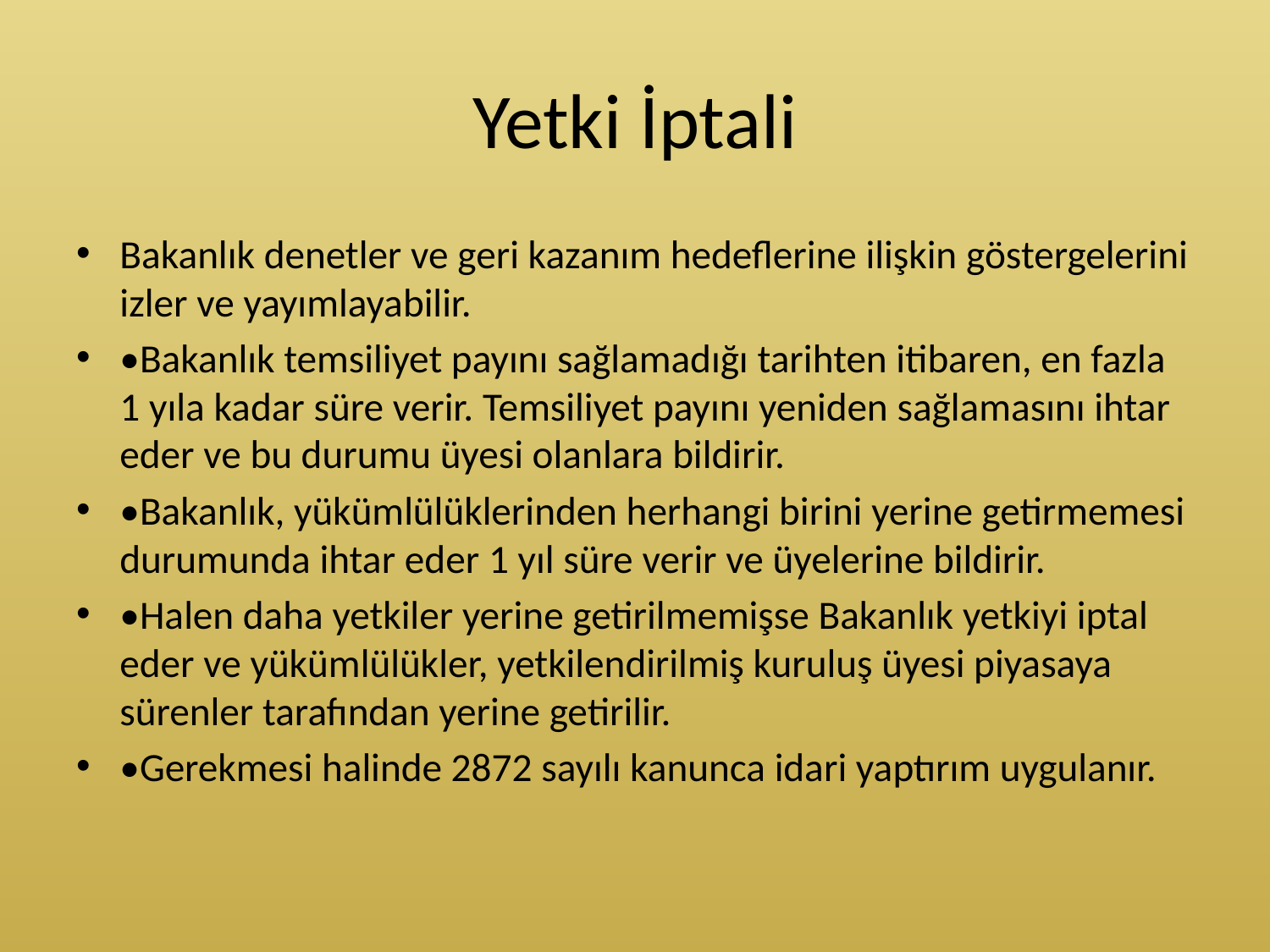

# Yetki İptali
Bakanlık denetler ve geri kazanım hedeflerine ilişkin göstergelerini izler ve yayımlayabilir.
•Bakanlık temsiliyet payını sağlamadığı tarihten itibaren, en fazla 1 yıla kadar süre verir. Temsiliyet payını yeniden sağlamasını ihtar eder ve bu durumu üyesi olanlara bildirir.
•Bakanlık, yükümlülüklerinden herhangi birini yerine getirmemesi durumunda ihtar eder 1 yıl süre verir ve üyelerine bildirir.
•Halen daha yetkiler yerine getirilmemişse Bakanlık yetkiyi iptal eder ve yükümlülükler, yetkilendirilmiş kuruluş üyesi piyasaya sürenler tarafından yerine getirilir.
•Gerekmesi halinde 2872 sayılı kanunca idari yaptırım uygulanır.